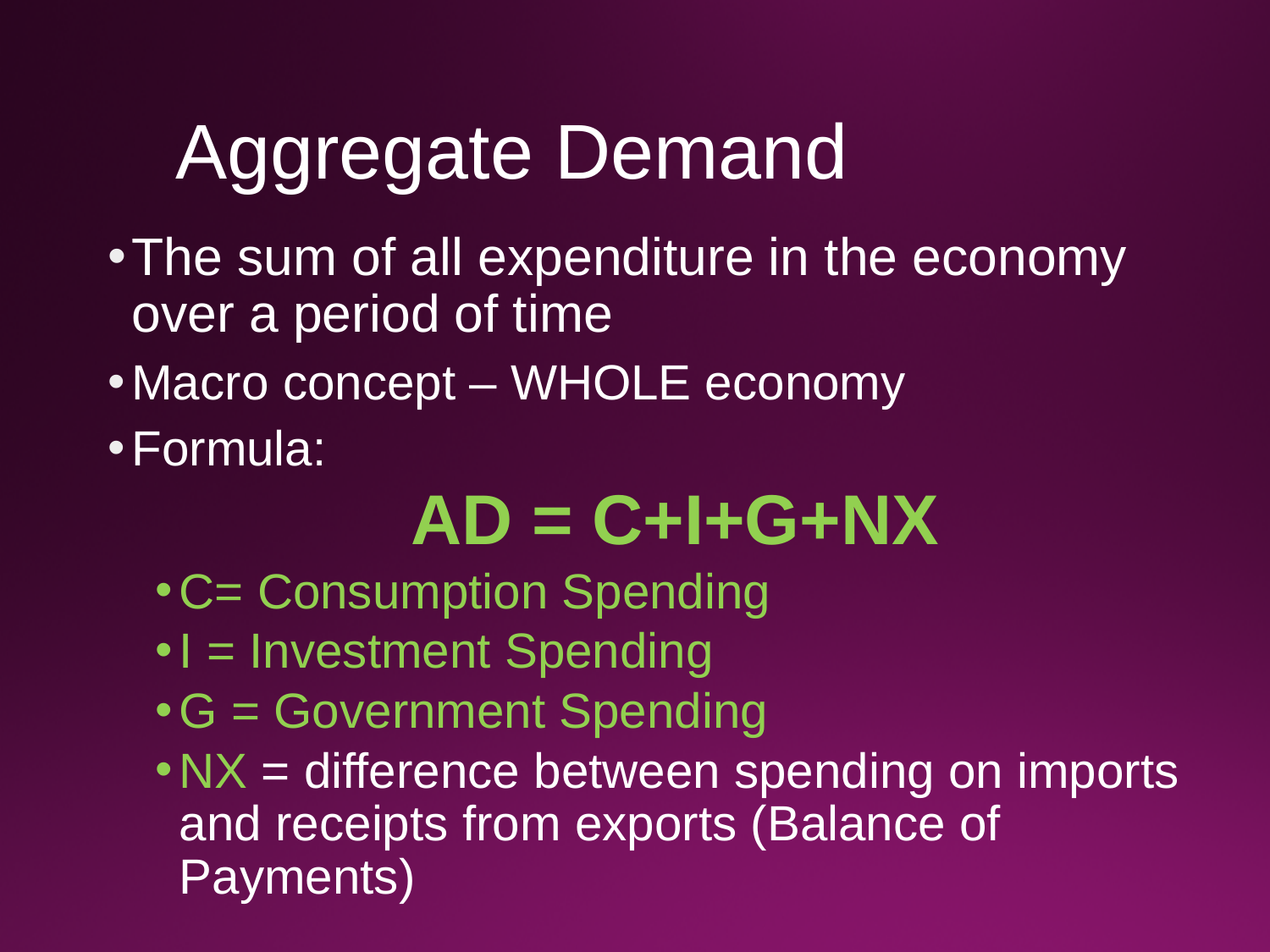

# Aggregate Demand
The sum of all expenditure in the economy over a period of time
Macro concept – WHOLE economy
Formula:
AD = C+I+G+NX
C= Consumption Spending
I = Investment Spending
G = Government Spending
NX = difference between spending on imports and receipts from exports (Balance of Payments)